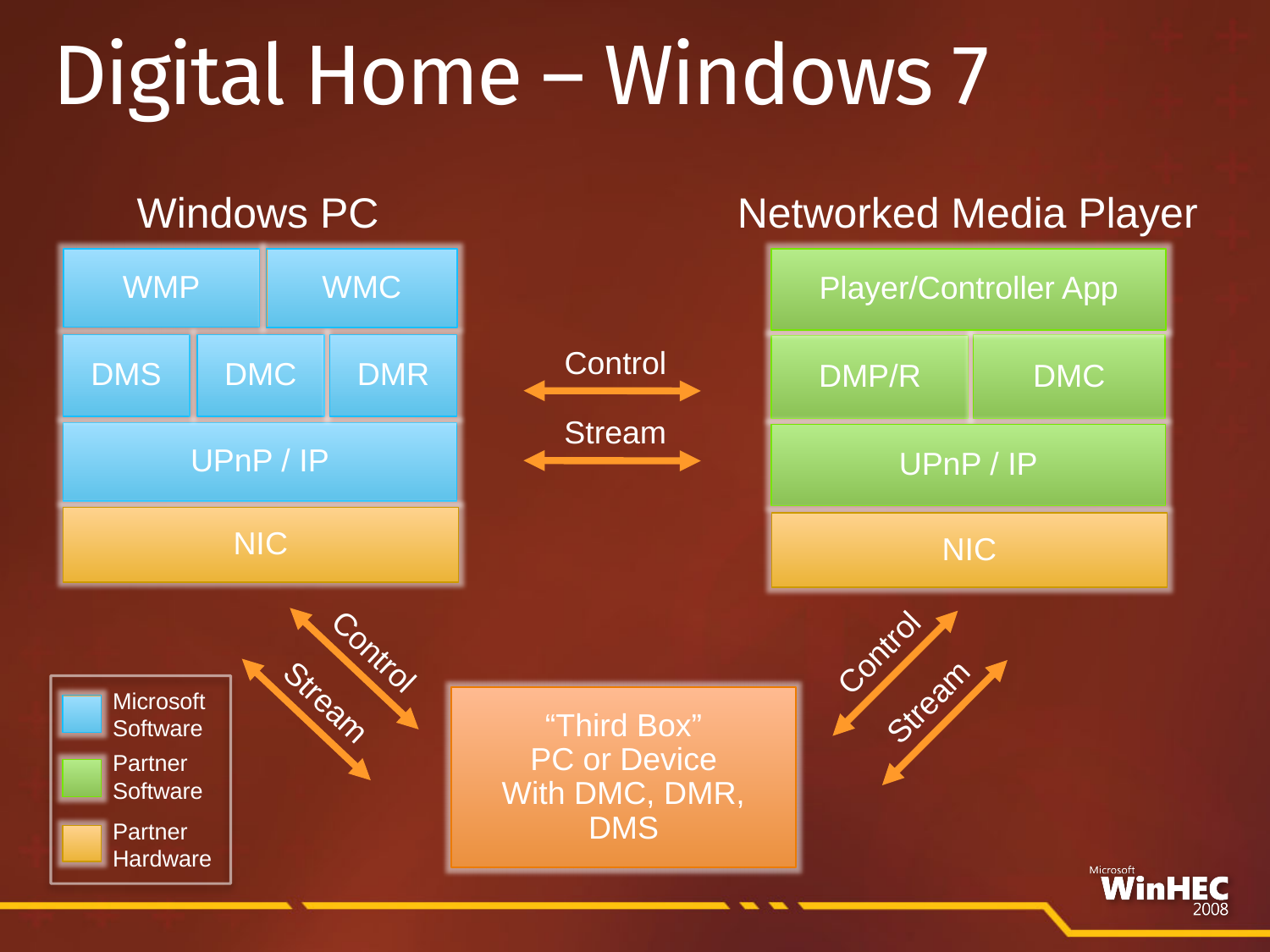

# Digital Home – Windows 7
Windows PC
Networked Media Player
WMP
Player/Controller App
WMC
DMC
DMS
DMC
DMR
DMP/R
Control
Stream
UPnP / IP
UPnP / IP
NIC
NIC
Control
Stream
Control
Stream

Microsoft
Software

Partner
Software

Partner
Hardware

“Third Box”
PC or Device
With DMC, DMR, DMS